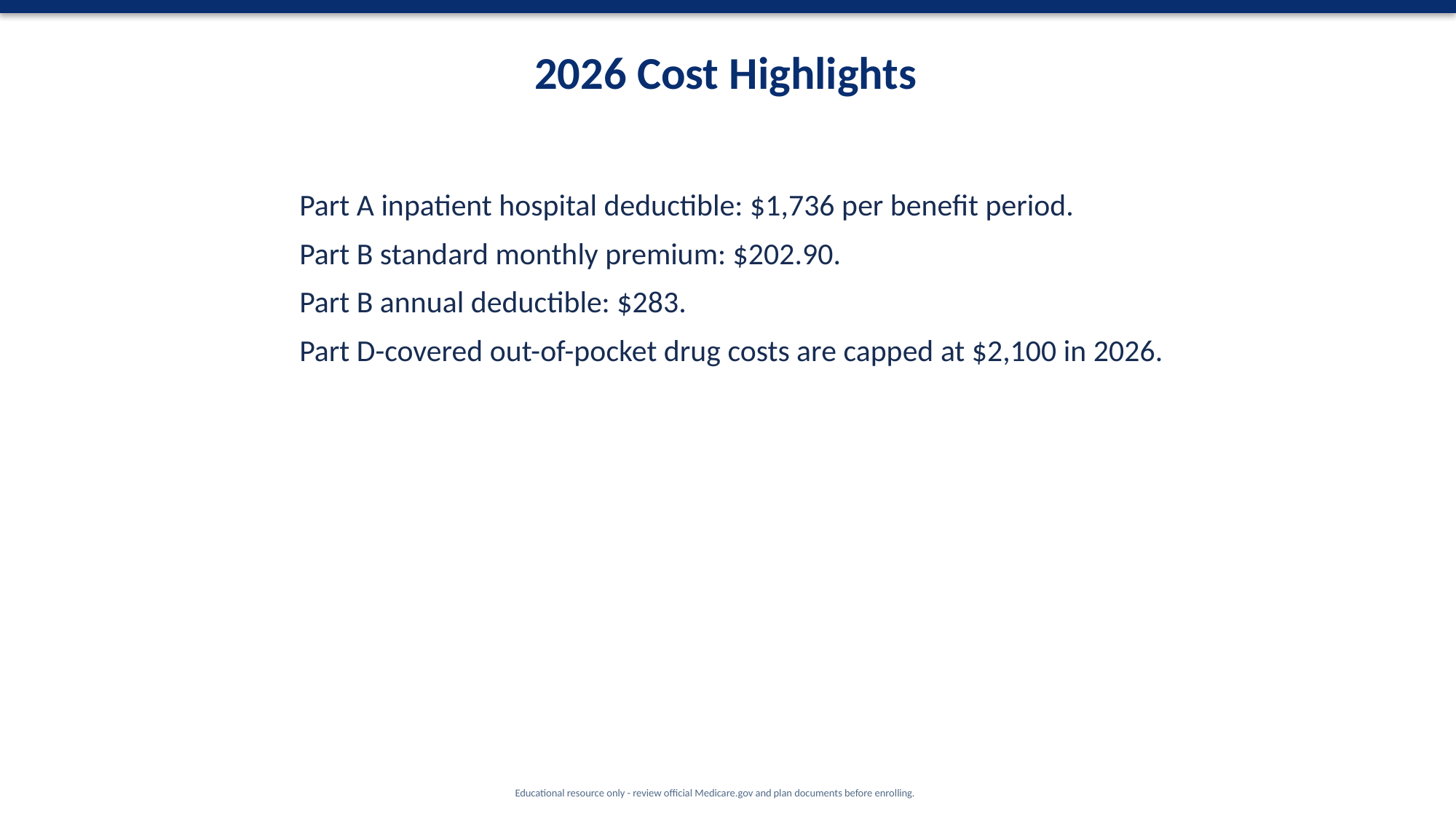

2026 Cost Highlights
Part A inpatient hospital deductible: $1,736 per benefit period.
Part B standard monthly premium: $202.90.
Part B annual deductible: $283.
Part D-covered out-of-pocket drug costs are capped at $2,100 in 2026.
Educational resource only - review official Medicare.gov and plan documents before enrolling.